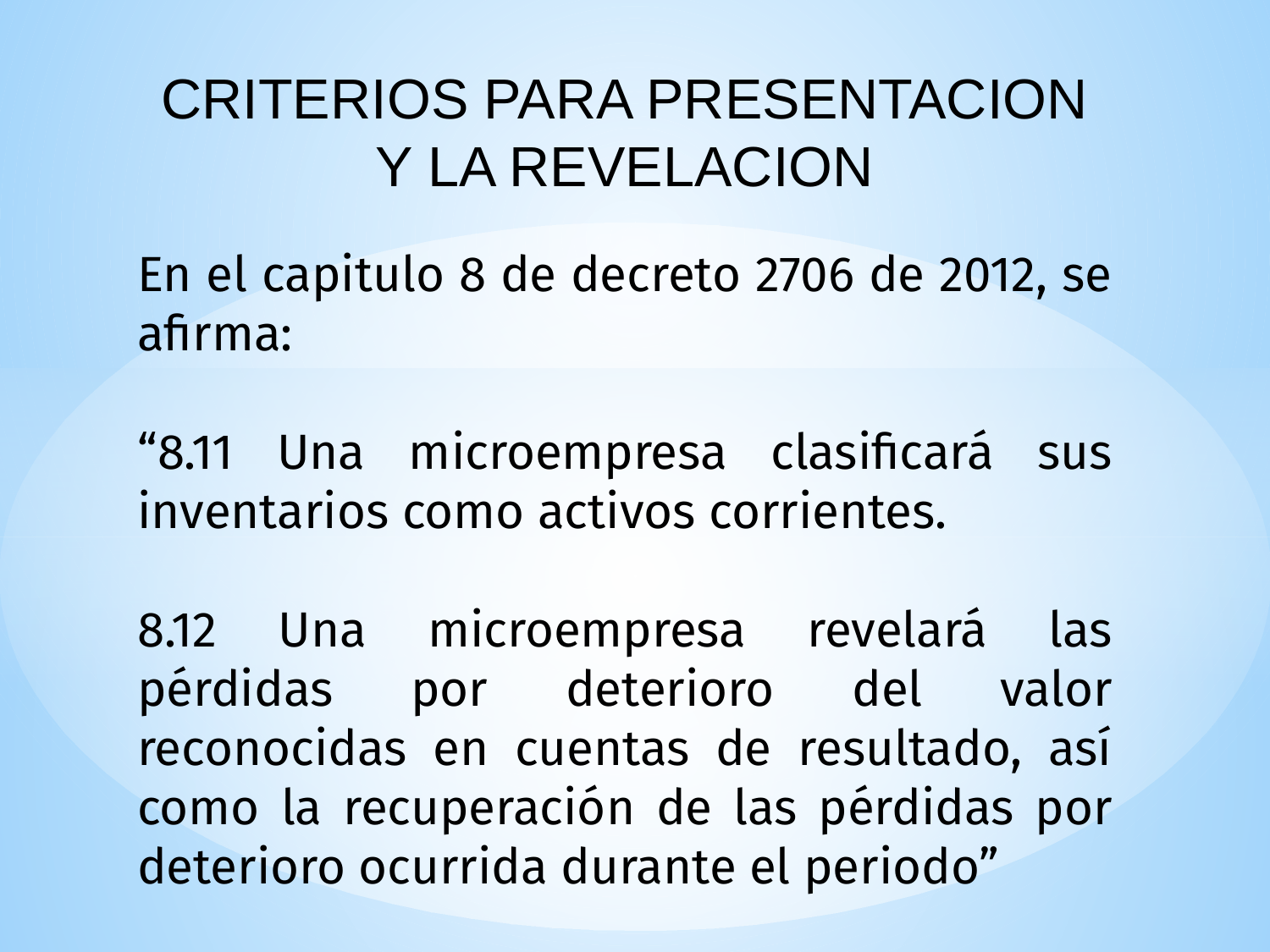

CRITERIOS PARA PRESENTACION Y LA REVELACION
En el capitulo 8 de decreto 2706 de 2012, se afirma:

“8.11 Una microempresa clasificará sus inventarios como activos corrientes.

8.12 Una microempresa revelará las pérdidas por deterioro del valor reconocidas en cuentas de resultado, así como la recuperación de las pérdidas por deterioro ocurrida durante el periodo”